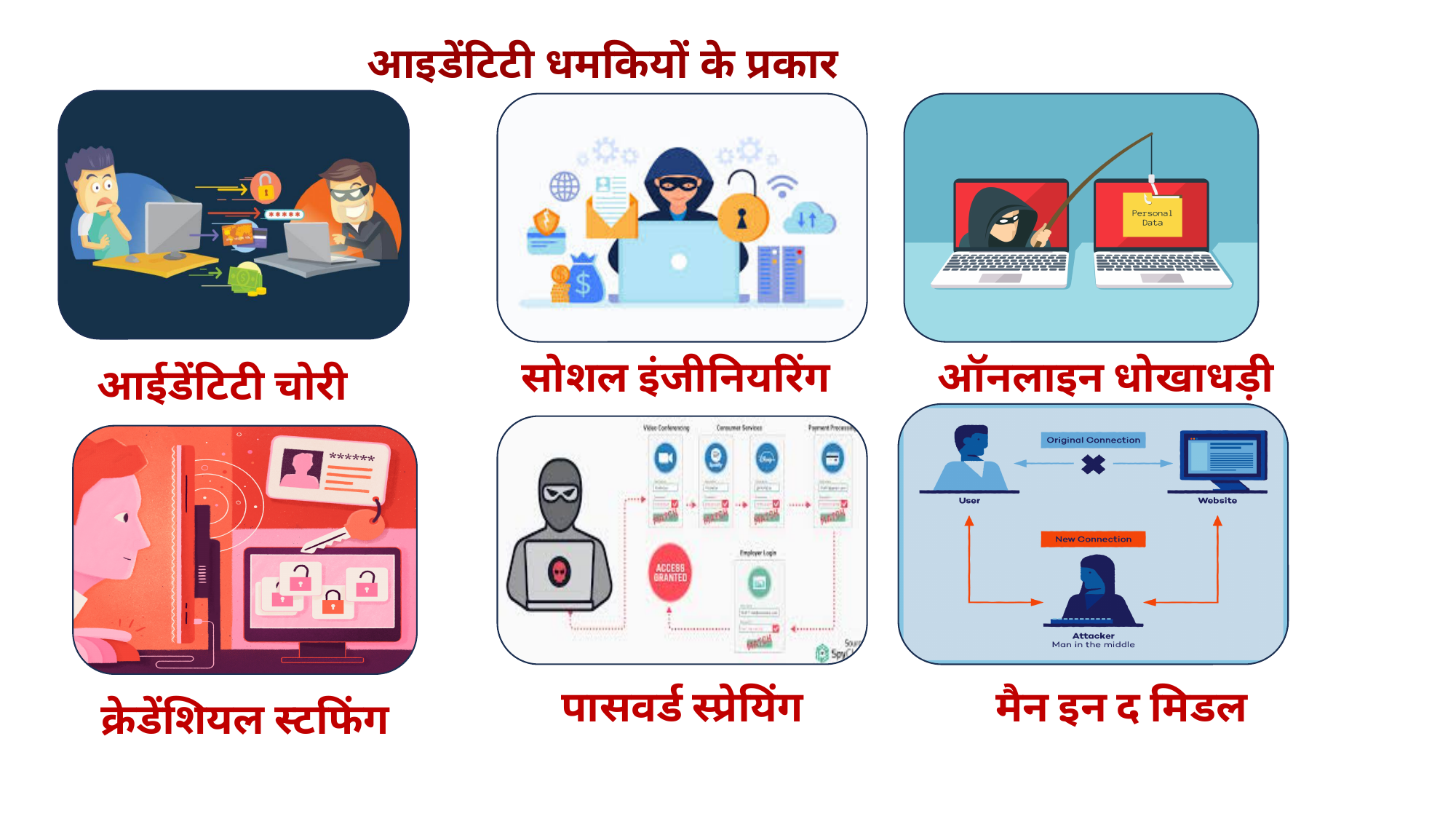

आइडेंटिटी धमकियों के प्रकार

सोशल इंजीनियरिंग
ऑनलाइन धोखाधड़ी
आईडेंटिटी चोरी

पासवर्ड स्प्रेयिंग
मैन इन द मिडल
क्रेडेंशियल स्टफिंग